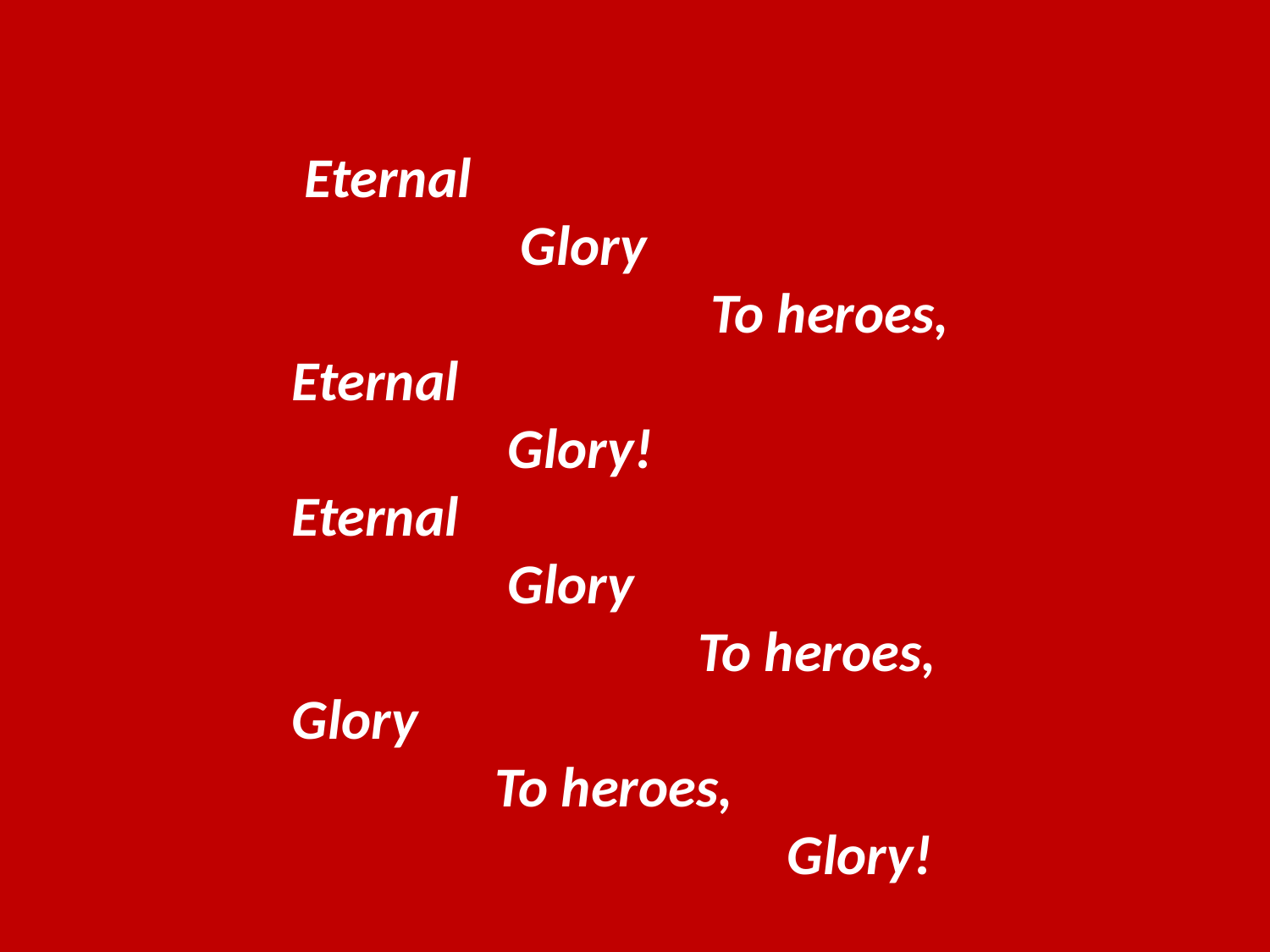

Eternal
                                        Glory
                                                       To heroes,
                      Eternal
                                       Glory!
                      Eternal
                                       Glory
                                                      To heroes,
                      Glory
                                      To heroes,
                                                             Glory!